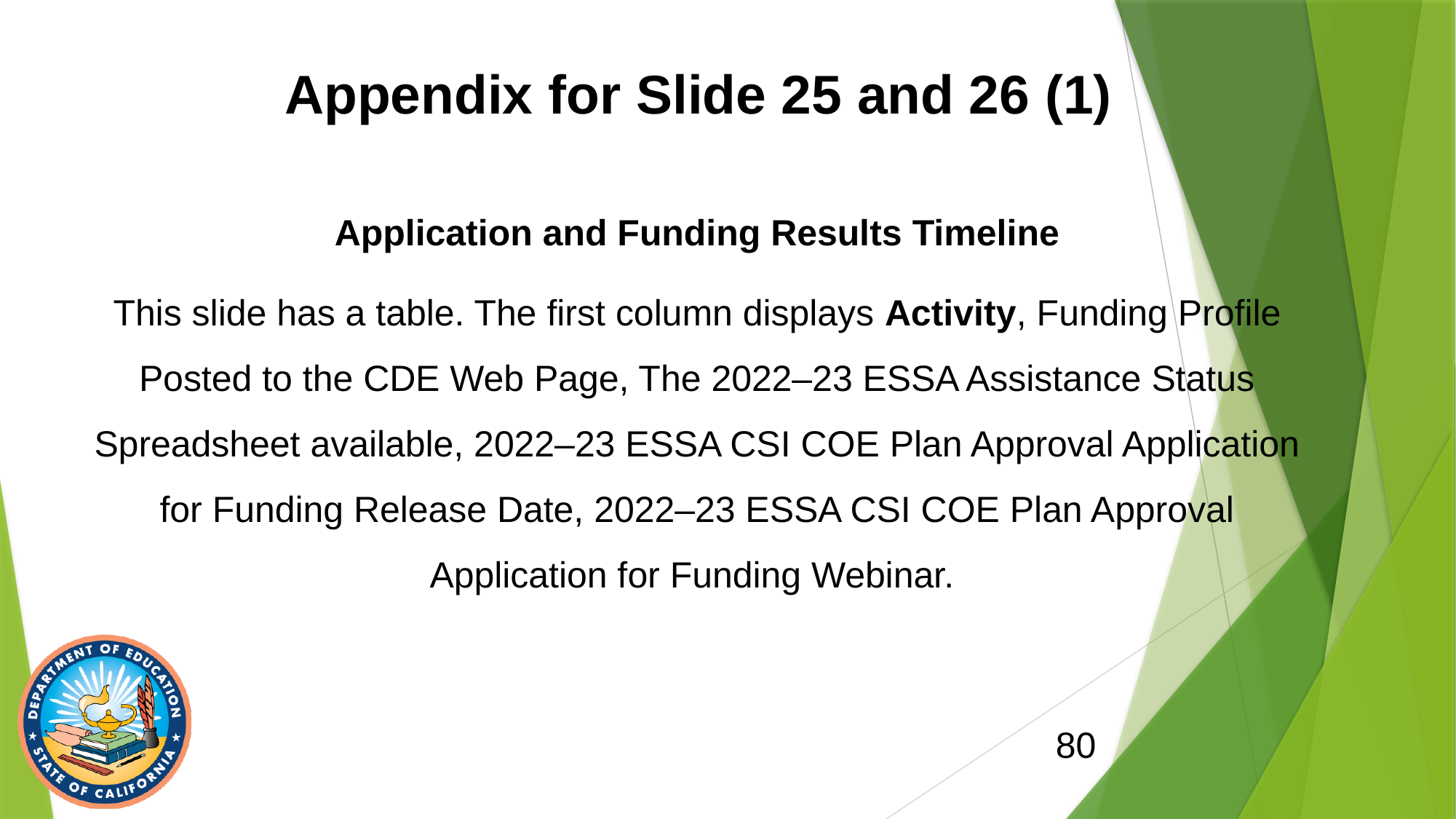

# Appendix for Slide 25 and 26 (1)
Application and Funding Results Timeline
This slide has a table. The first column displays Activity, Funding Profile Posted to the CDE Web Page, The 2022–23 ESSA Assistance Status Spreadsheet available, 2022–23 ESSA CSI COE Plan Approval Application for Funding Release Date, 2022–23 ESSA CSI COE Plan Approval Application for Funding Webinar.